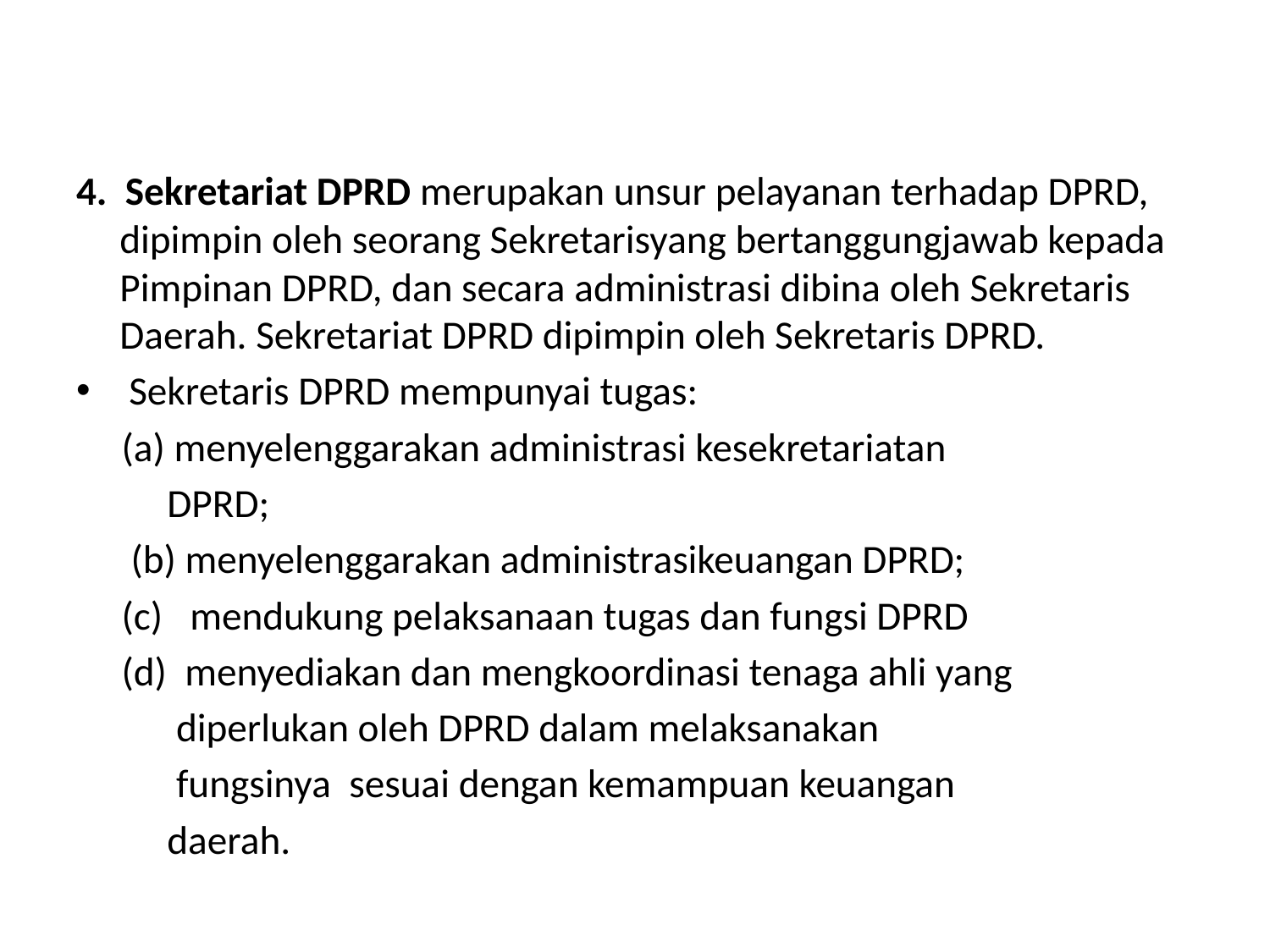

#
4.  Sekretariat DPRD merupakan unsur pelayanan terhadap DPRD, dipimpin oleh seorang Sekretarisyang bertanggungjawab kepada Pimpinan DPRD, dan secara administrasi dibina oleh Sekretaris Daerah. Sekretariat DPRD dipimpin oleh Sekretaris DPRD.
 Sekretaris DPRD mempunyai tugas:
     (a) menyelenggarakan administrasi kesekretariatan
          DPRD;
      (b) menyelenggarakan administrasikeuangan DPRD;
     (c)   mendukung pelaksanaan tugas dan fungsi DPRD
     (d)  menyediakan dan mengkoordinasi tenaga ahli yang
           diperlukan oleh DPRD dalam melaksanakan
           fungsinya  sesuai dengan kemampuan keuangan
          daerah.